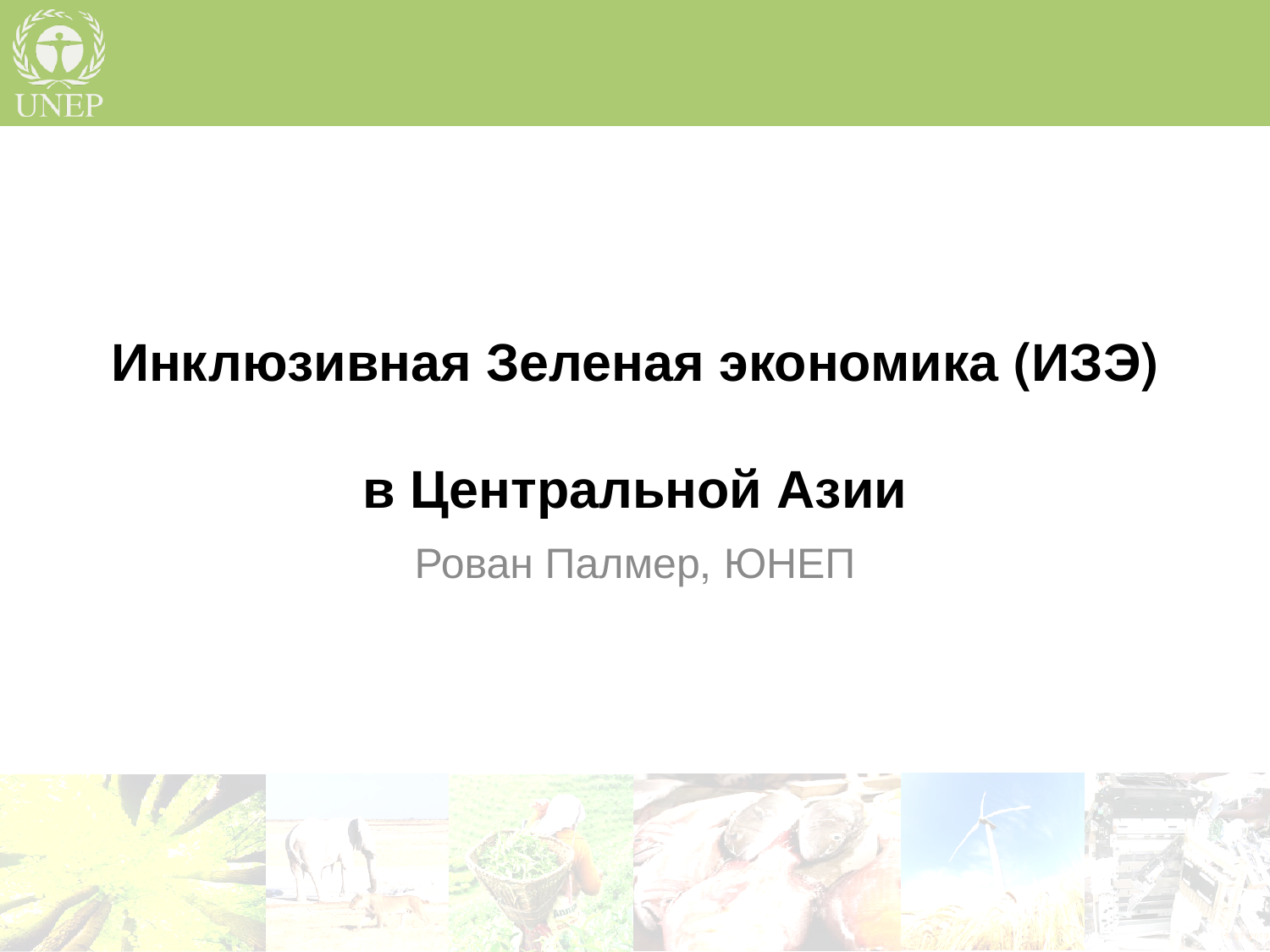

# Инклюзивная Зеленая экономика (ИЗЭ) в Центральной Азии
Рован Палмер, ЮНЕП